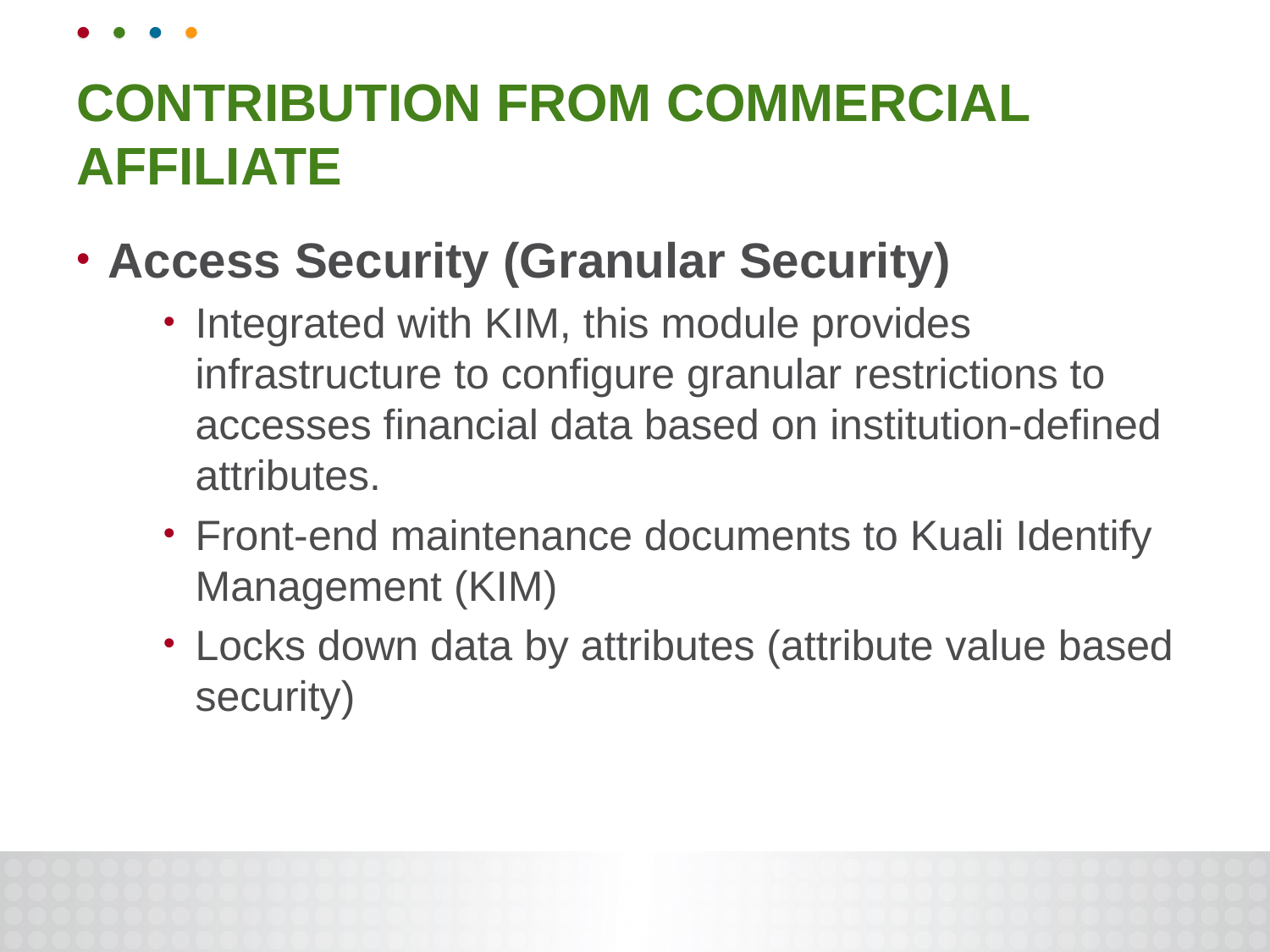

# Contribution from commercial affiliate
Access Security (Granular Security)
Integrated with KIM, this module provides infrastructure to configure granular restrictions to accesses financial data based on institution-defined attributes.
Front-end maintenance documents to Kuali Identify Management (KIM)
Locks down data by attributes (attribute value based security)